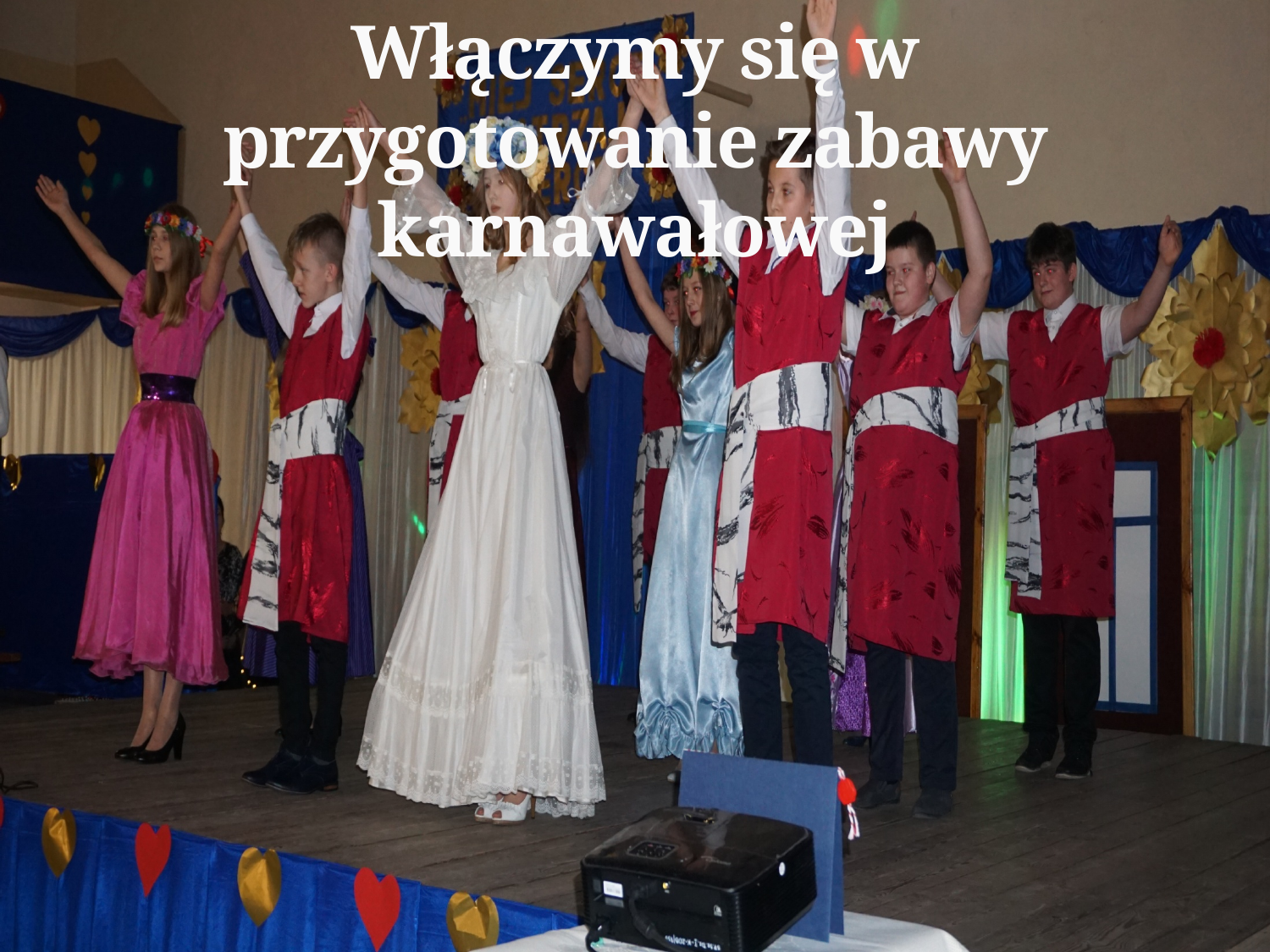

# Włączymy się w przygotowanie zabawy karnawałowej